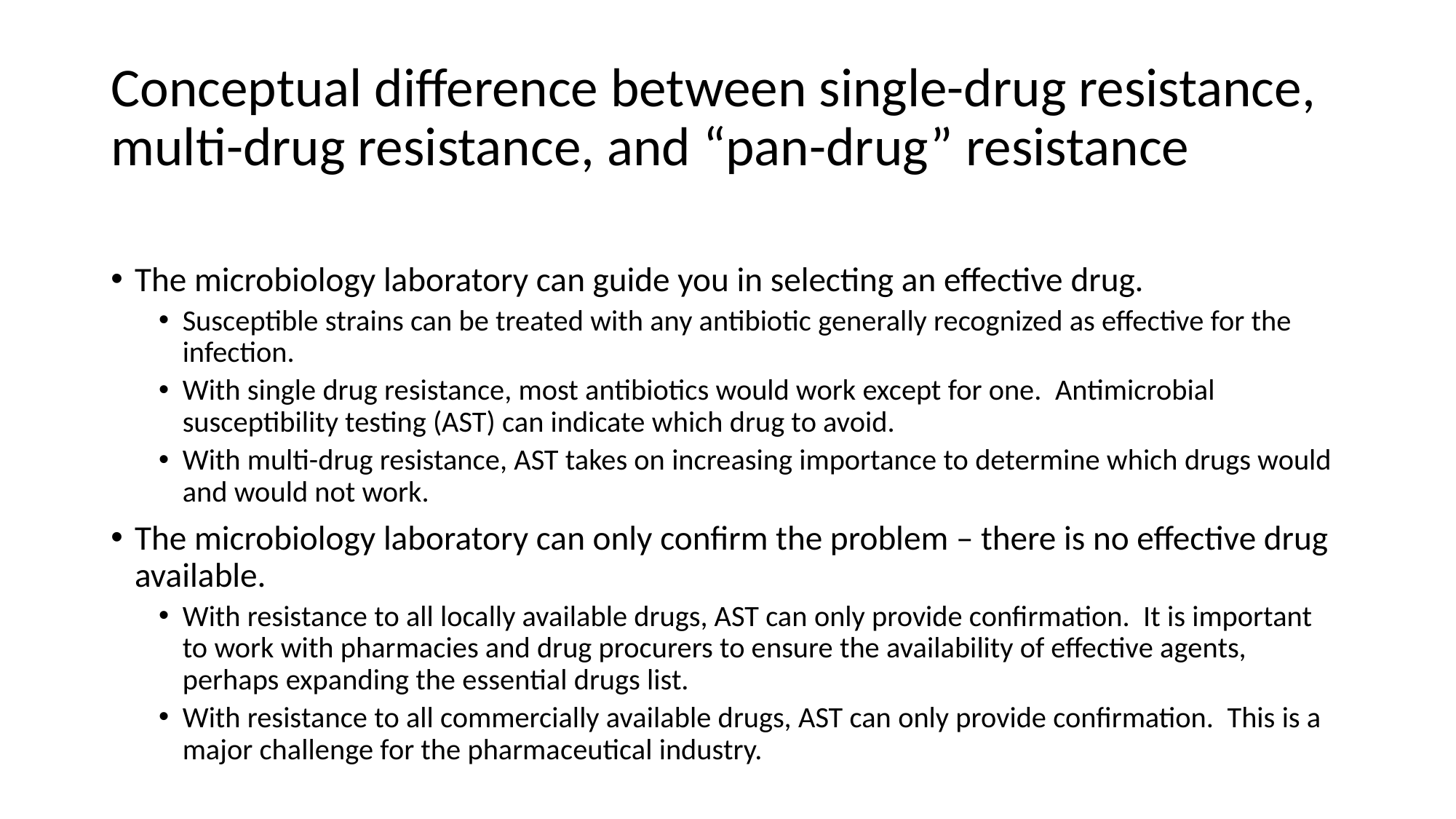

# Conceptual difference between single-drug resistance, multi-drug resistance, and “pan-drug” resistance
The microbiology laboratory can guide you in selecting an effective drug.
Susceptible strains can be treated with any antibiotic generally recognized as effective for the infection.
With single drug resistance, most antibiotics would work except for one.  Antimicrobial susceptibility testing (AST) can indicate which drug to avoid.
With multi-drug resistance, AST takes on increasing importance to determine which drugs would and would not work.
The microbiology laboratory can only confirm the problem – there is no effective drug available.
With resistance to all locally available drugs, AST can only provide confirmation.  It is important to work with pharmacies and drug procurers to ensure the availability of effective agents, perhaps expanding the essential drugs list.
With resistance to all commercially available drugs, AST can only provide confirmation.  This is a major challenge for the pharmaceutical industry.